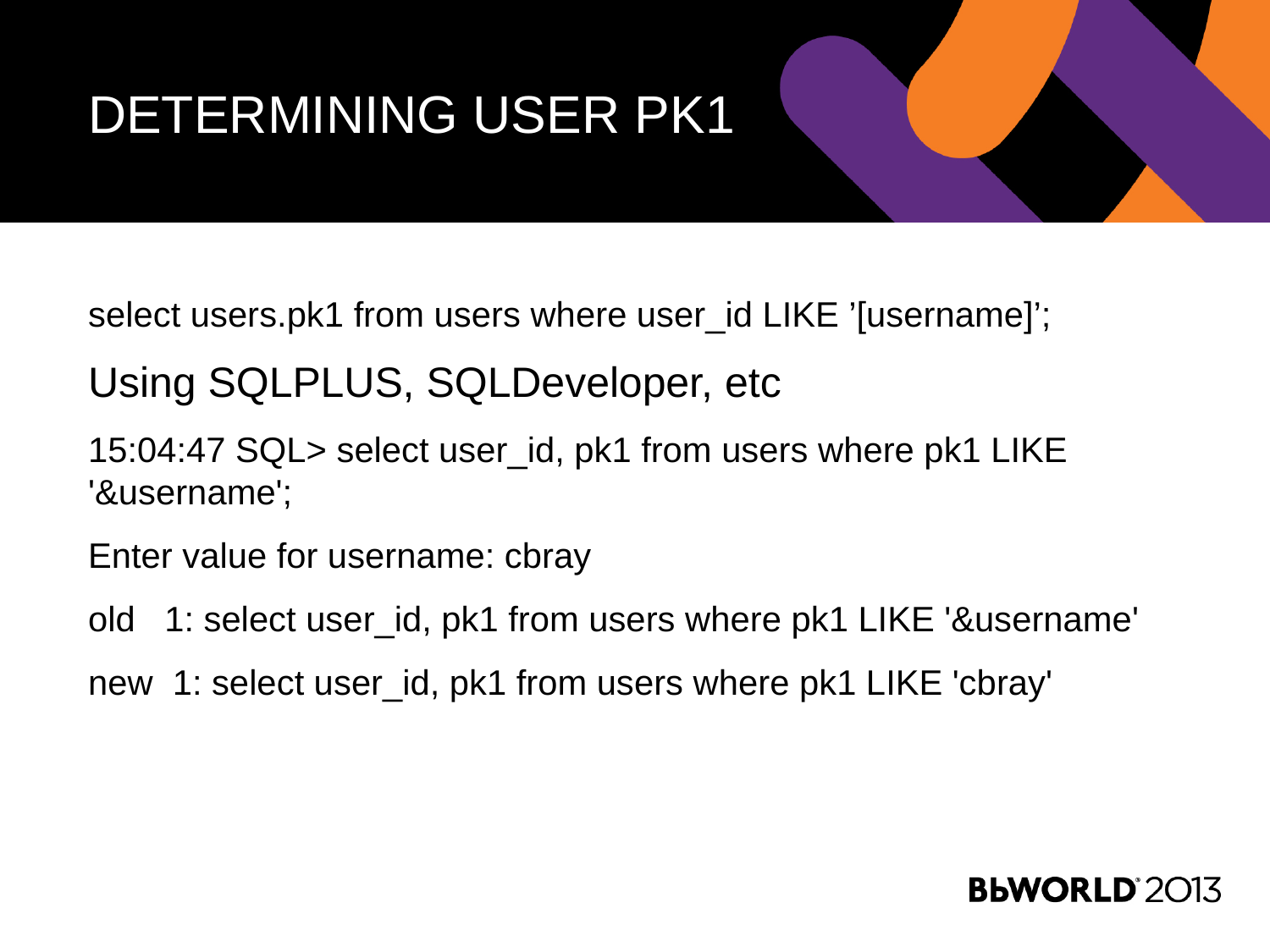

# Determining user pk1
select users.pk1 from users where user_id LIKE ’[username]’;
Using SQLPLUS, SQLDeveloper, etc
15:04:47 SQL> select user_id, pk1 from users where pk1 LIKE '&username';
Enter value for username: cbray
old   1: select user_id, pk1 from users where pk1 LIKE '&username'
new  1: select user_id, pk1 from users where pk1 LIKE 'cbray'